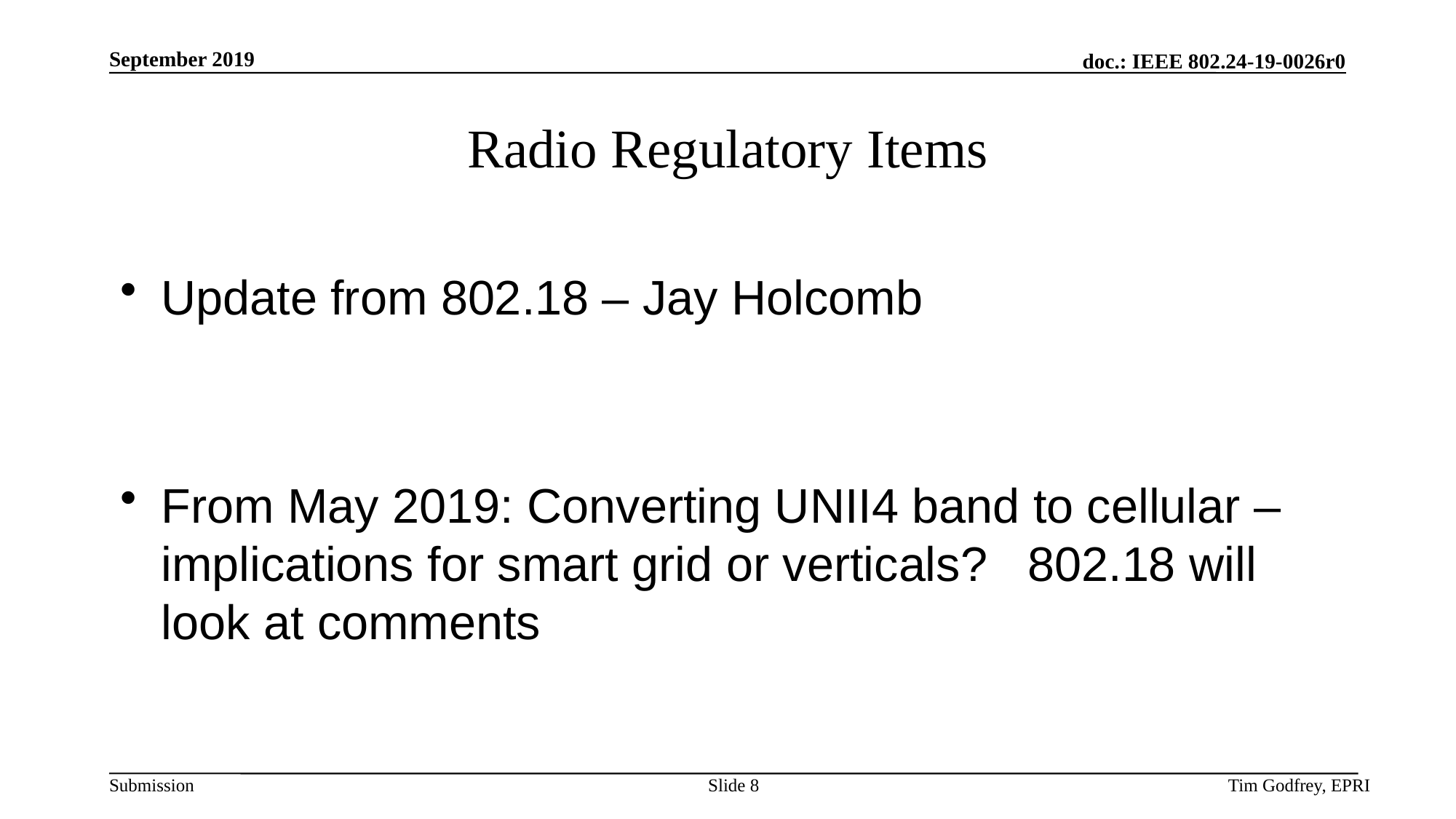

# Radio Regulatory Items

Update from 802.18 – Jay Holcomb

From May 2019: Converting UNII4 band to cellular – implications for smart grid or verticals?   802.18 will look at comments

Slide 8
Tim Godfrey, EPRI